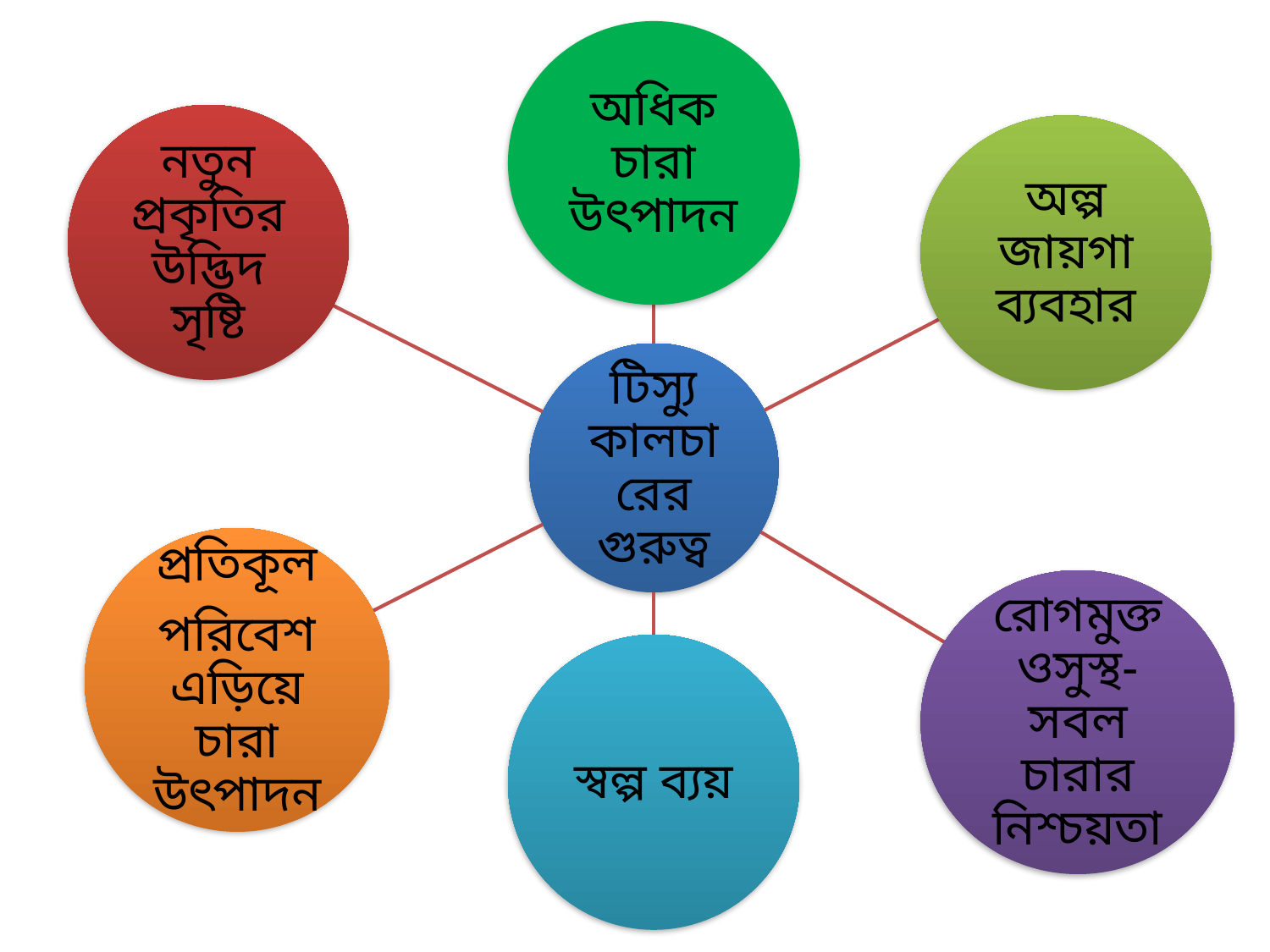

টিস্যু কালচারের গুরুত্ব

অধিক চারা উৎপাদন

অল্প জায়গা ব্যবহার

রোগমুক্ত ওসুস্থ- সবল চারার নিশ্চয়তা

স্বল্প ব্যয়

প্রতিকূল
পরিবেশ এড়িয়ে চারা উৎপাদন

নতুন প্রকৃতির উদ্ভিদ সৃষ্টি